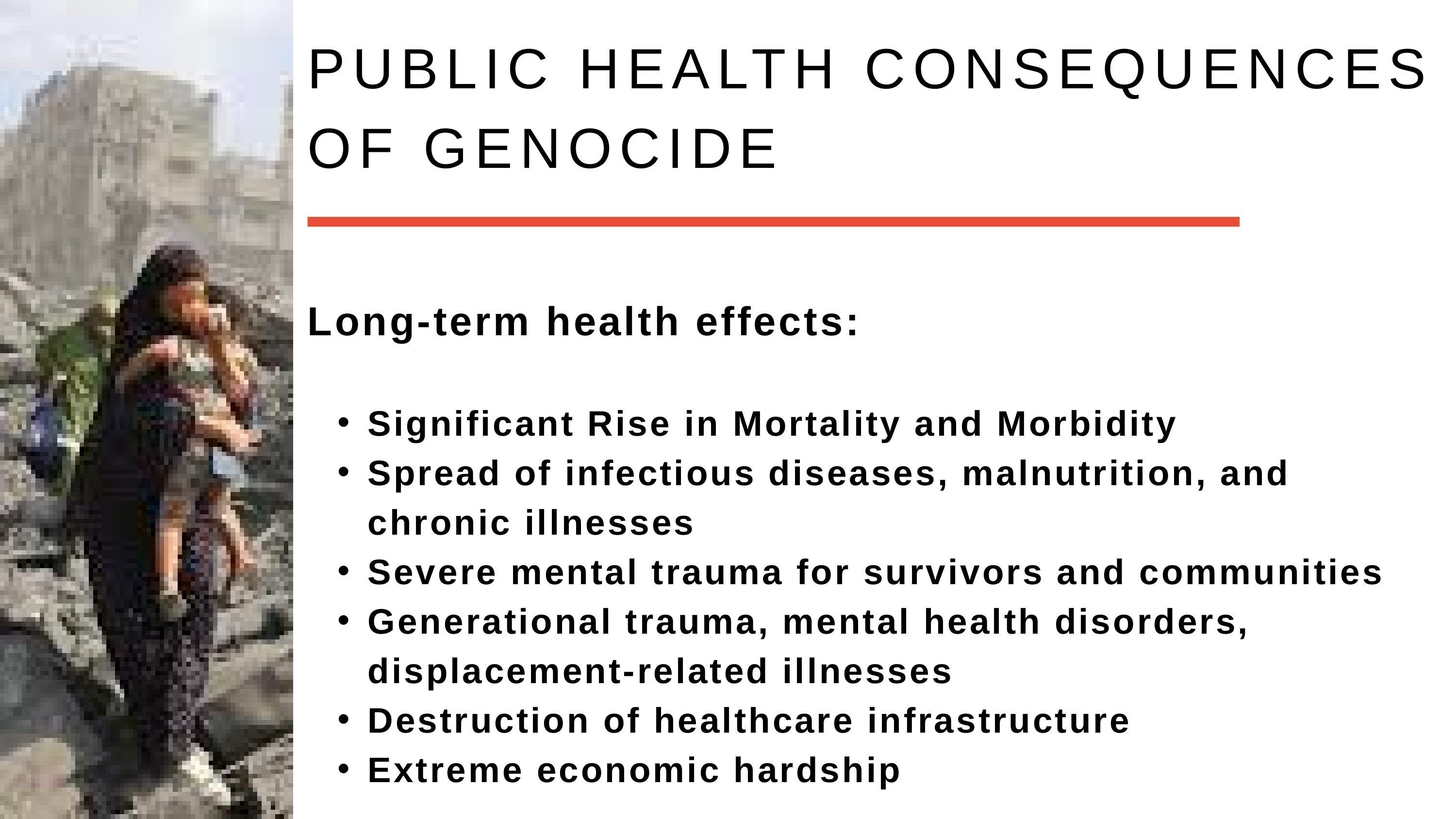

PUBLIC HEALTH CONSEQUENCES OF GENOCIDE

Long-term health effects:

Significant Rise in Mortality and Morbidity
Spread of infectious diseases, malnutrition, and chronic illnesses
Severe mental trauma for survivors and communities
Generational trauma, mental health disorders, displacement-related illnesses
Destruction of healthcare infrastructure
Extreme economic hardship